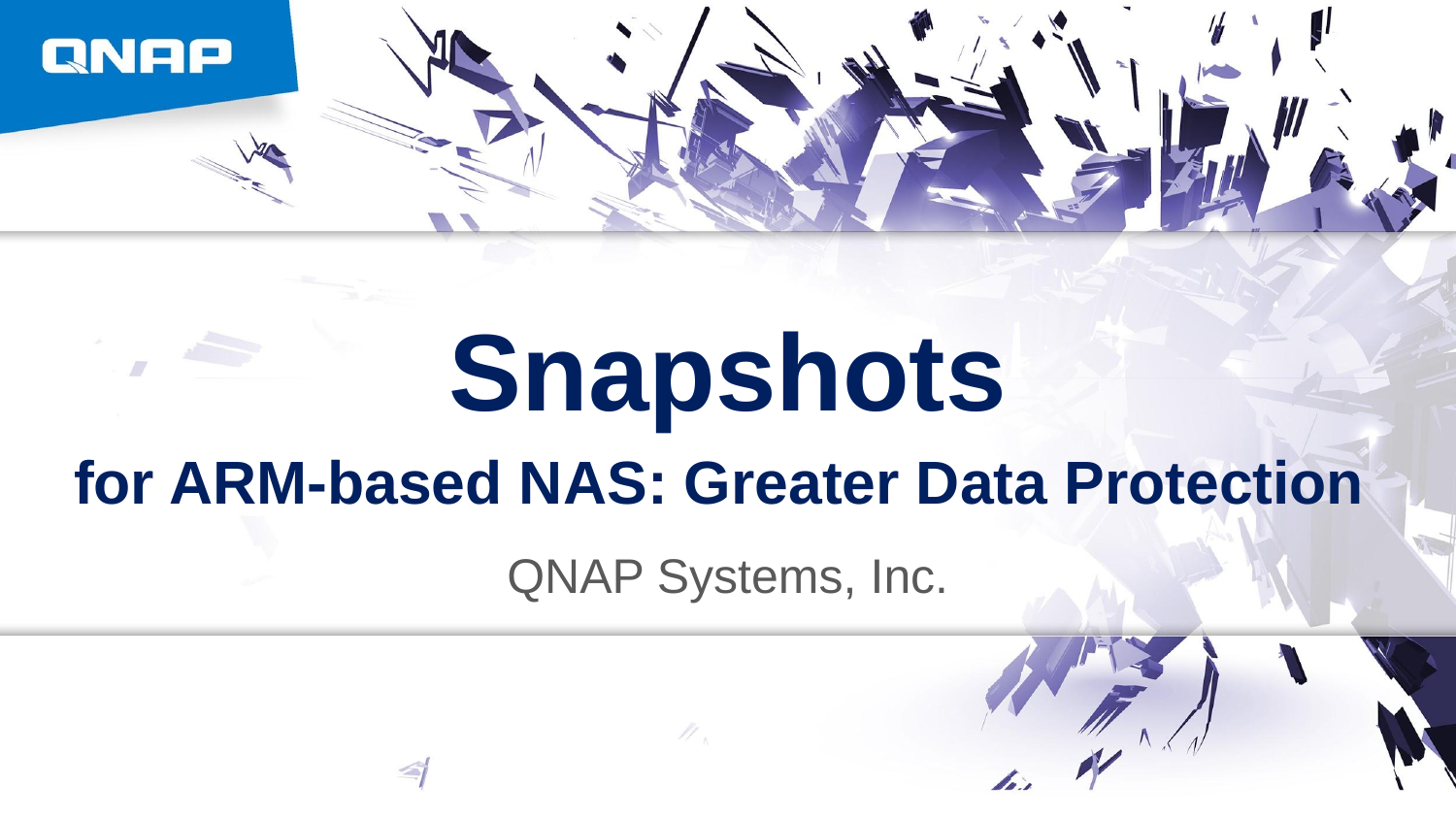

# Snapshots
for ARM-based NAS: Greater Data Protection
QNAP Systems, Inc.